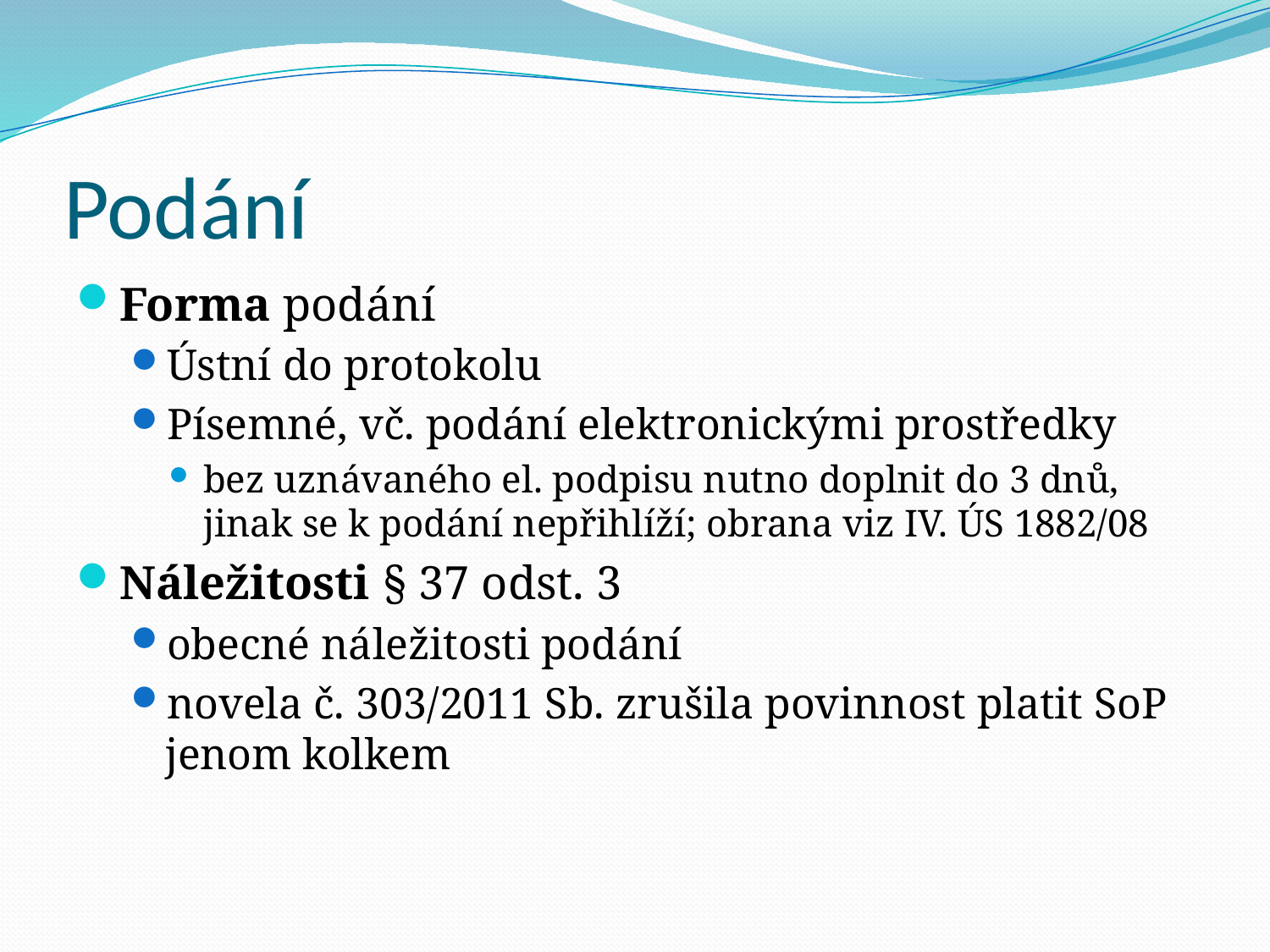

# Podání
Forma podání
Ústní do protokolu
Písemné, vč. podání elektronickými prostředky
bez uznávaného el. podpisu nutno doplnit do 3 dnů, jinak se k podání nepřihlíží; obrana viz IV. ÚS 1882/08
Náležitosti § 37 odst. 3
obecné náležitosti podání
novela č. 303/2011 Sb. zrušila povinnost platit SoP jenom kolkem